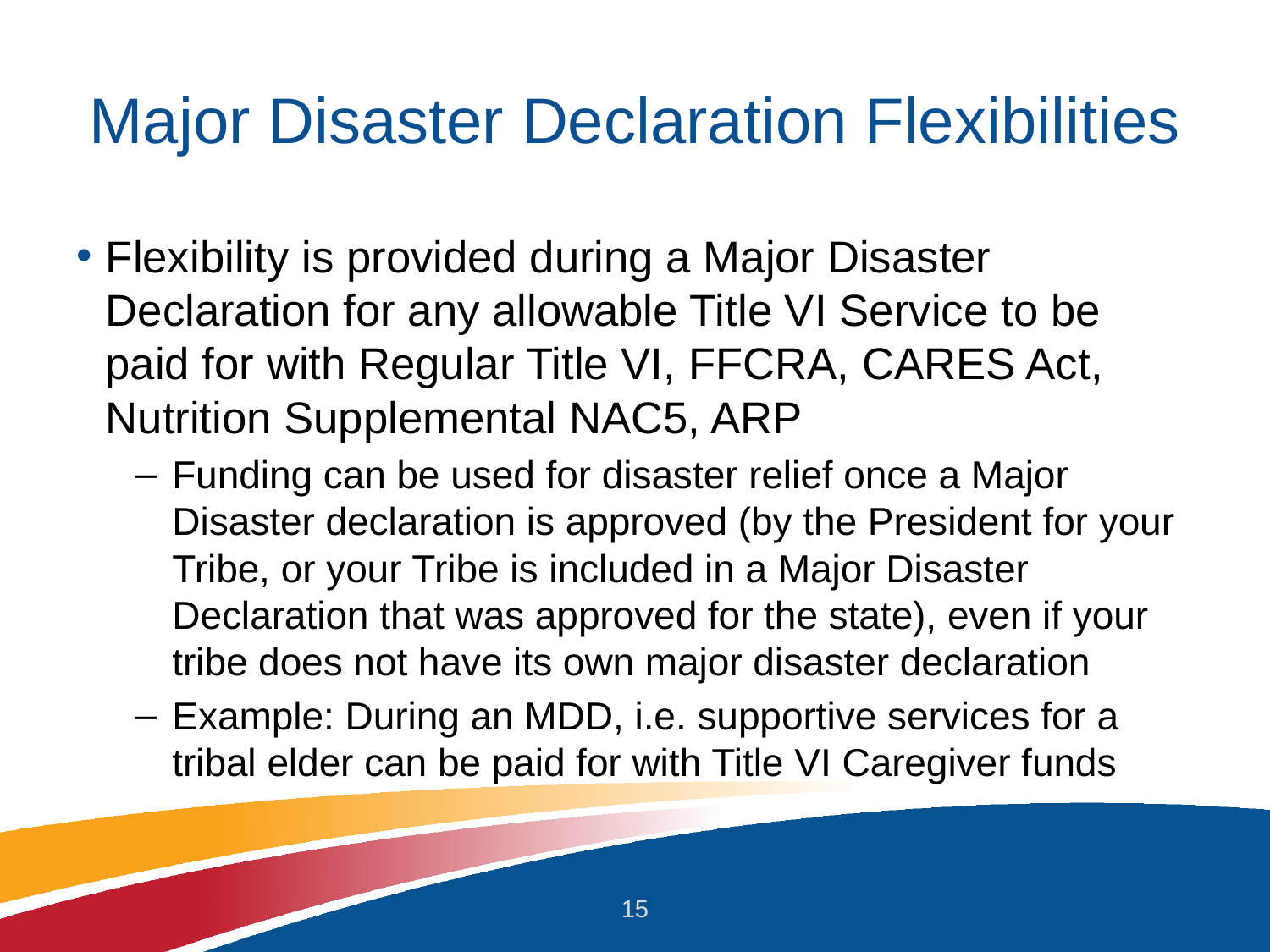

# Major Disaster Declaration Flexibilities
Flexibility is provided during a Major Disaster Declaration for any allowable Title VI Service to be paid for with Regular Title VI, FFCRA, CARES Act, Nutrition Supplemental NAC5, ARP
Funding can be used for disaster relief once a Major Disaster declaration is approved (by the President for your Tribe, or your Tribe is included in a Major Disaster Declaration that was approved for the state), even if your tribe does not have its own major disaster declaration
Example: During an MDD, i.e. supportive services for a tribal elder can be paid for with Title VI Caregiver funds

15